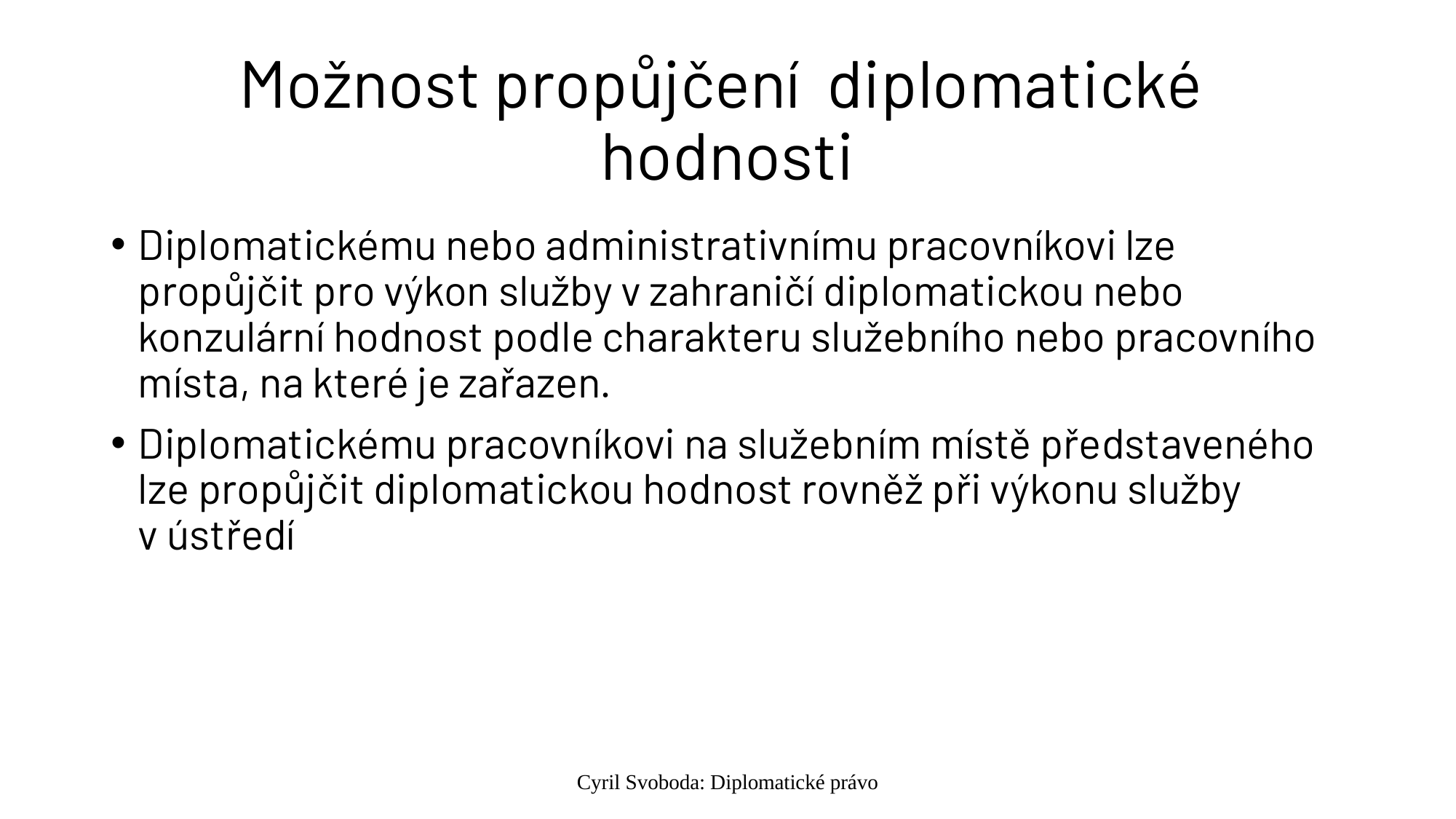

# Možnost propůjčení  diplomatické  hodnosti
Diplomatickému nebo administrativnímu pracovníkovi lze propůjčit pro výkon služby v zahraničí diplomatickou nebo konzulární hodnost podle charakteru služebního nebo pracovního místa, na které je zařazen.
Diplomatickému pracovníkovi na služebním místě představeného lze propůjčit diplomatickou hodnost rovněž při výkonu služby v ústředí
Cyril Svoboda: Diplomatické právo